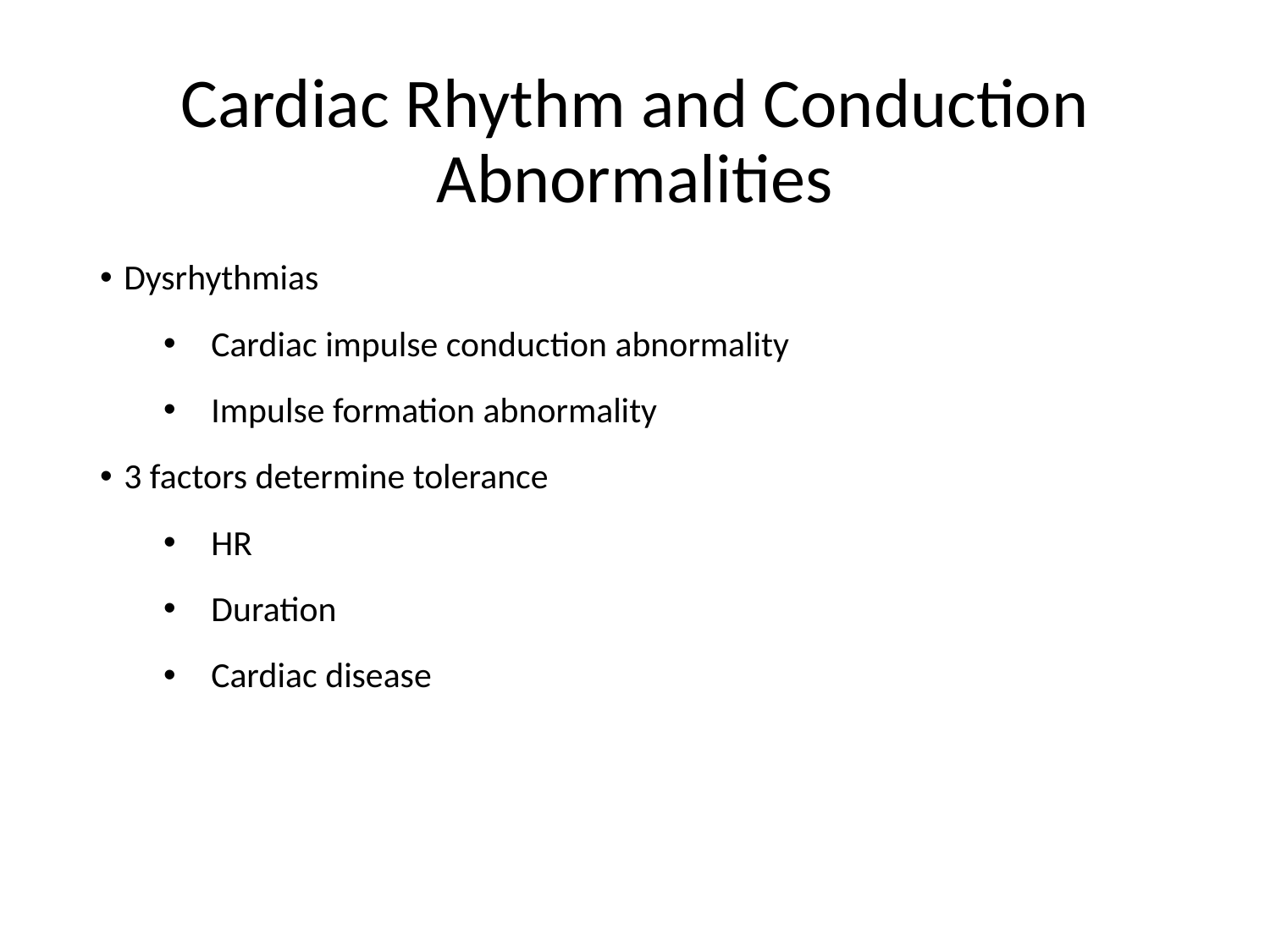

# Cardiac Rhythm and Conduction Abnormalities
Dysrhythmias
Cardiac impulse conduction abnormality
Impulse formation abnormality
3 factors determine tolerance
HR
Duration
Cardiac disease